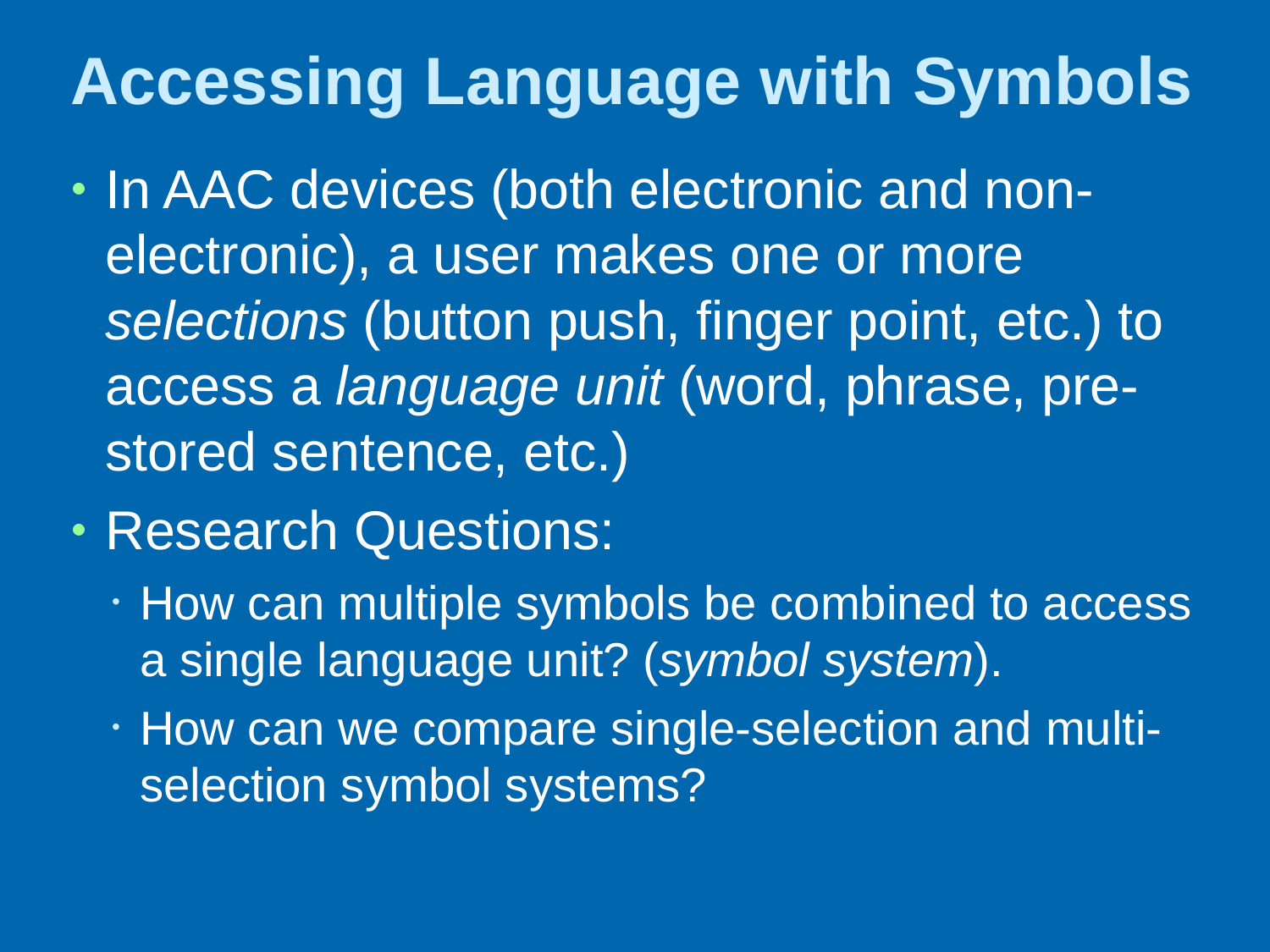

# Accessing Language with Symbols
In AAC devices (both electronic and non-electronic), a user makes one or more selections (button push, finger point, etc.) to access a language unit (word, phrase, pre-stored sentence, etc.)
Research Questions:
How can multiple symbols be combined to access a single language unit? (symbol system).
How can we compare single-selection and multi-selection symbol systems?